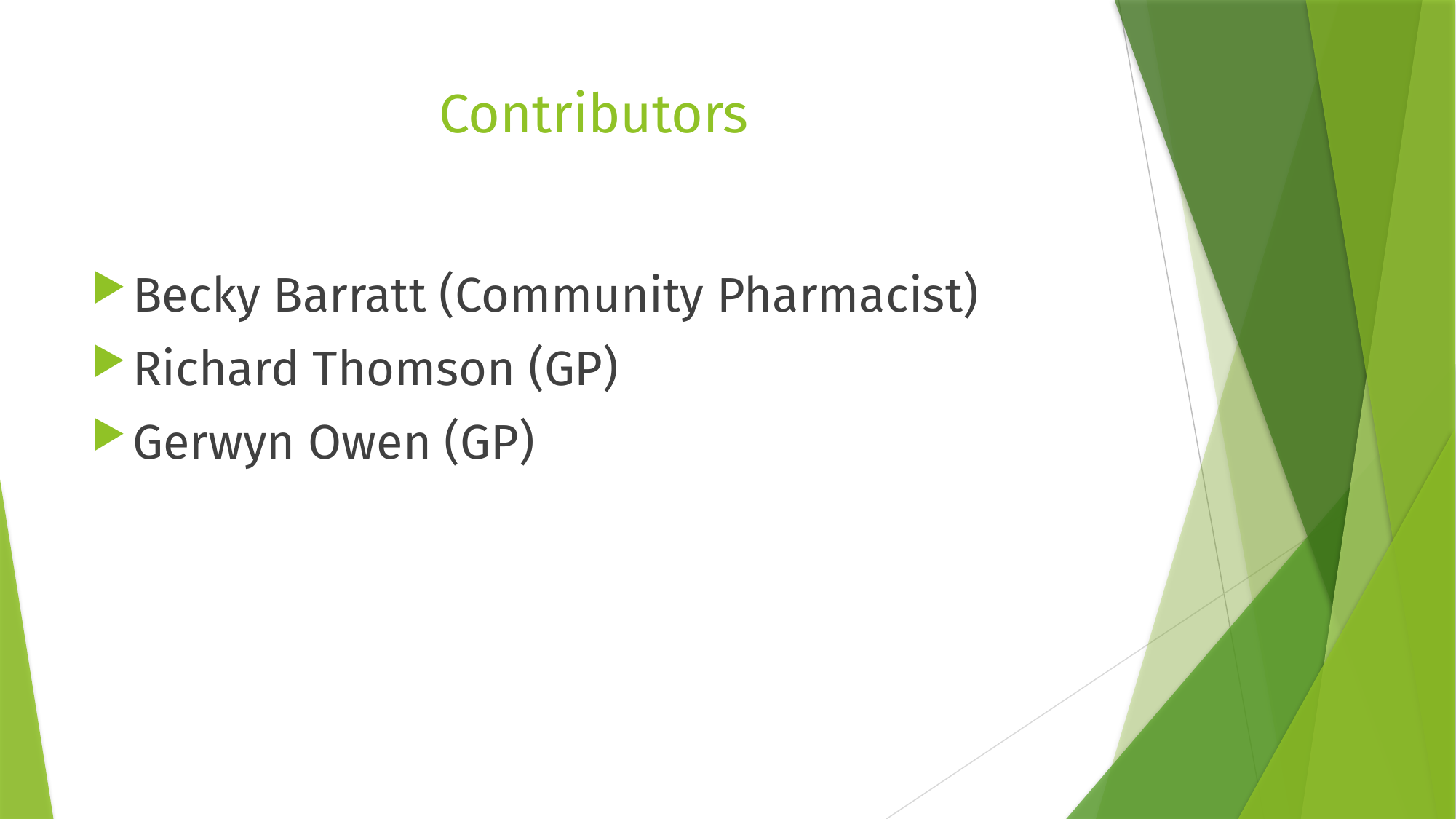

# Contributors
Becky Barratt (Community Pharmacist)
Richard Thomson (GP)
Gerwyn Owen (GP)